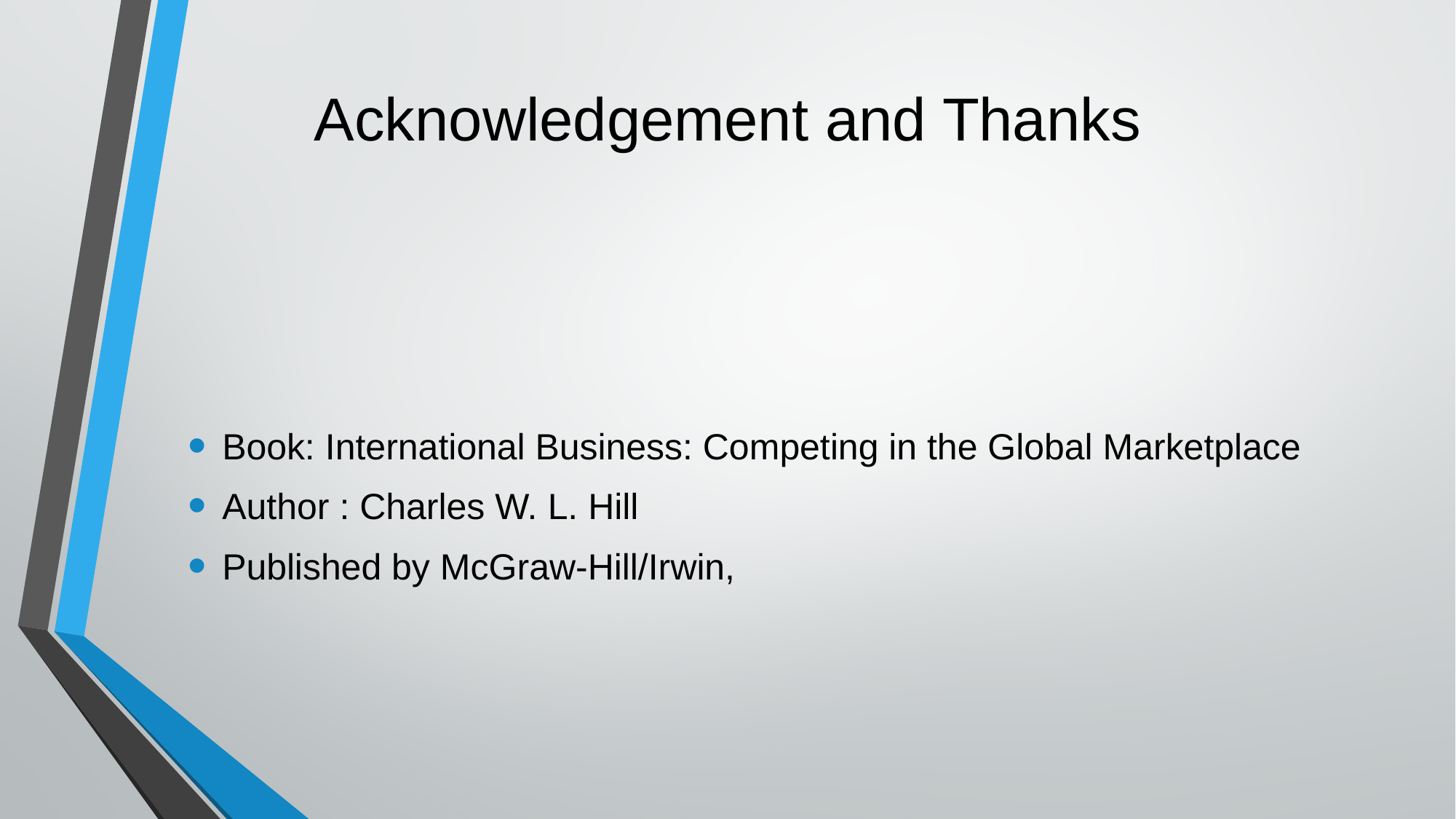

# Acknowledgement and Thanks
Book: International Business: Competing in the Global Marketplace
Author : Charles W. L. Hill
Published by McGraw-Hill/Irwin,